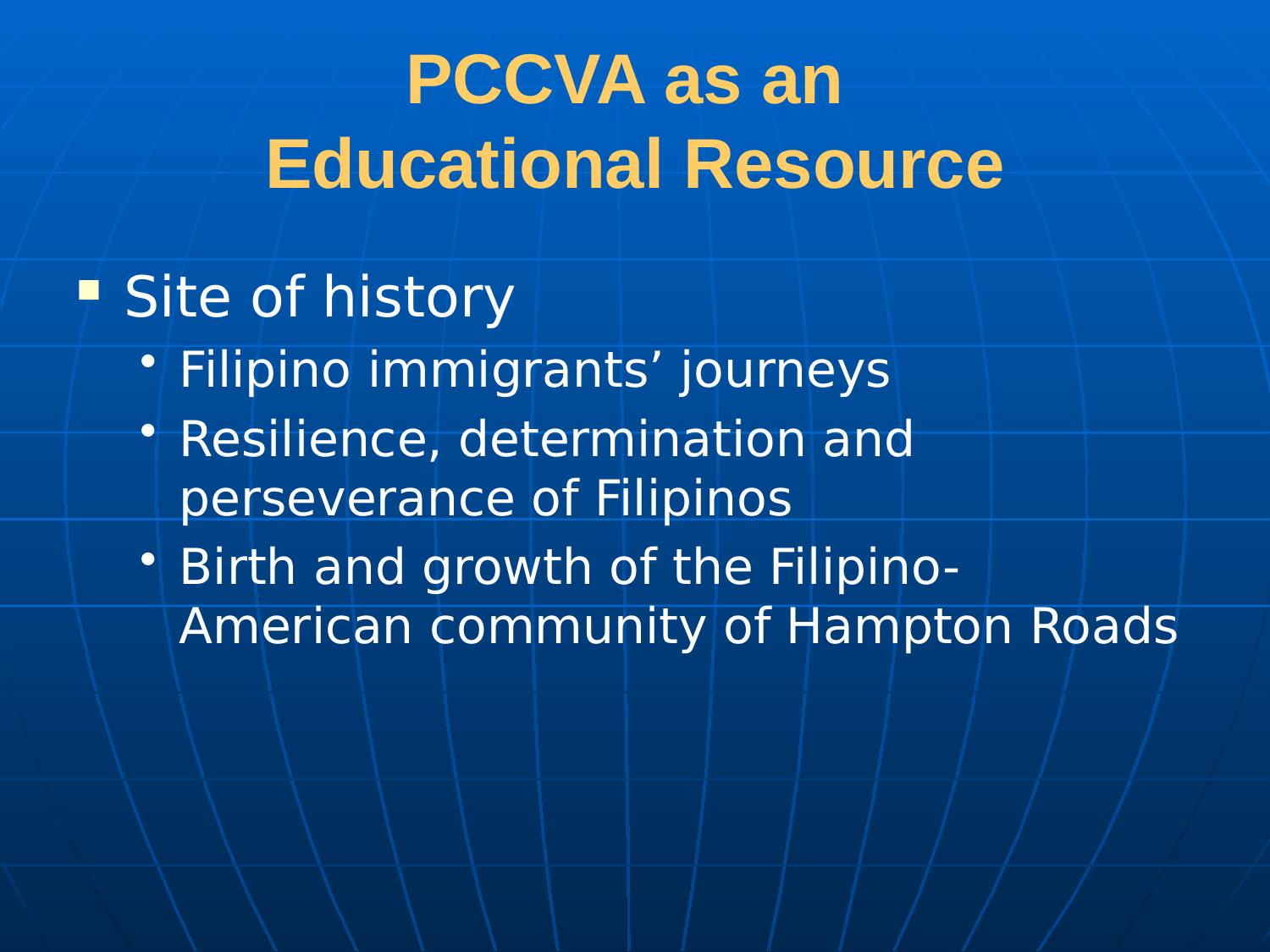

# PCCVA as an Educational Resource
Site of history
Filipino immigrants’ journeys
Resilience, determination and perseverance of Filipinos
Birth and growth of the Filipino-American community of Hampton Roads